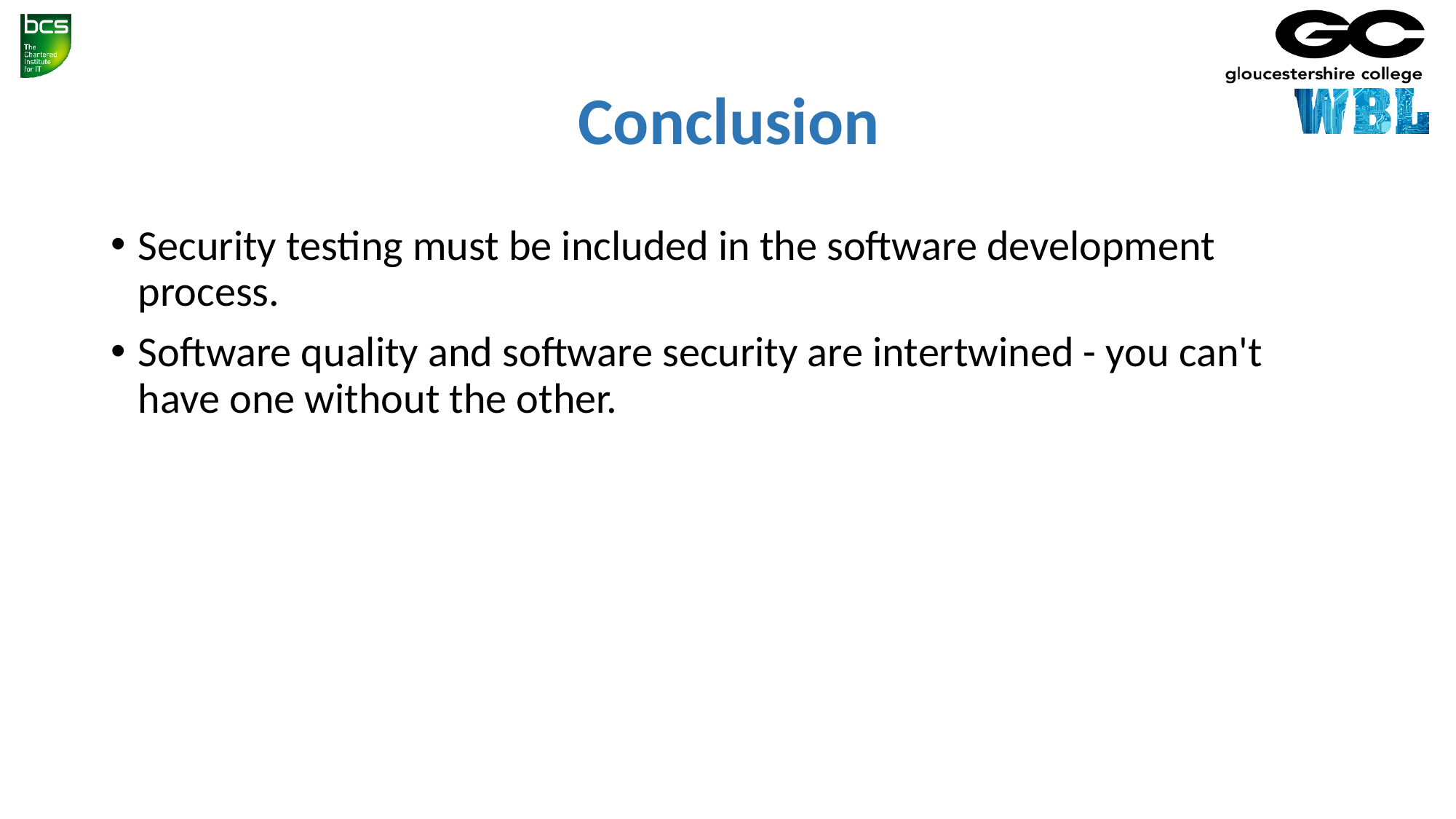

# Conclusion
Security testing must be included in the software development process.
Software quality and software security are intertwined - you can't have one without the other.